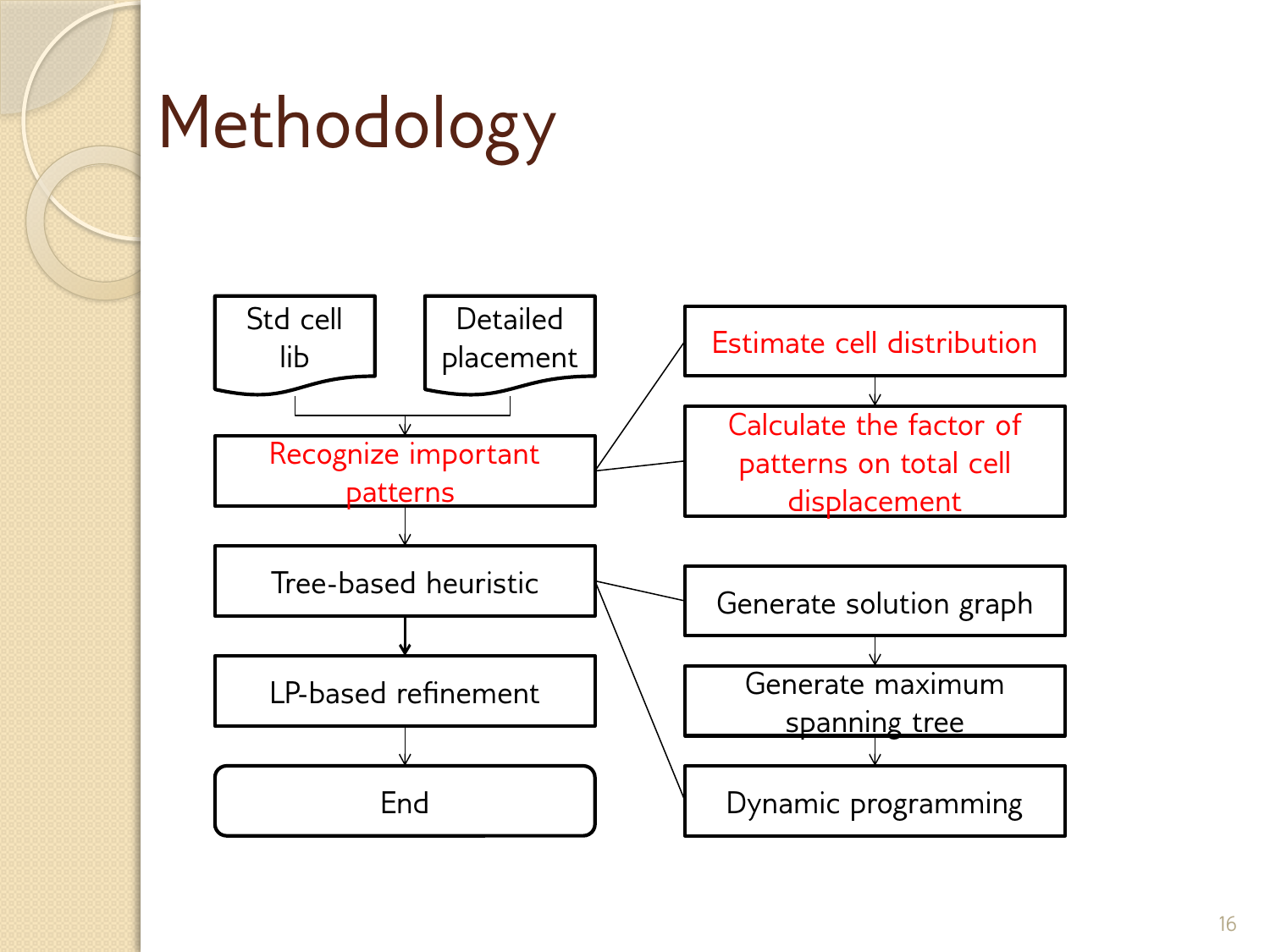

# Methodology
Std cell lib
Detailed placement
Estimate cell distribution
Calculate the factor of patterns on total cell displacement
Recognize important patterns
Tree-based heuristic
Generate solution graph
LP-based refinement
Generate maximum spanning tree
End
Dynamic programming
16